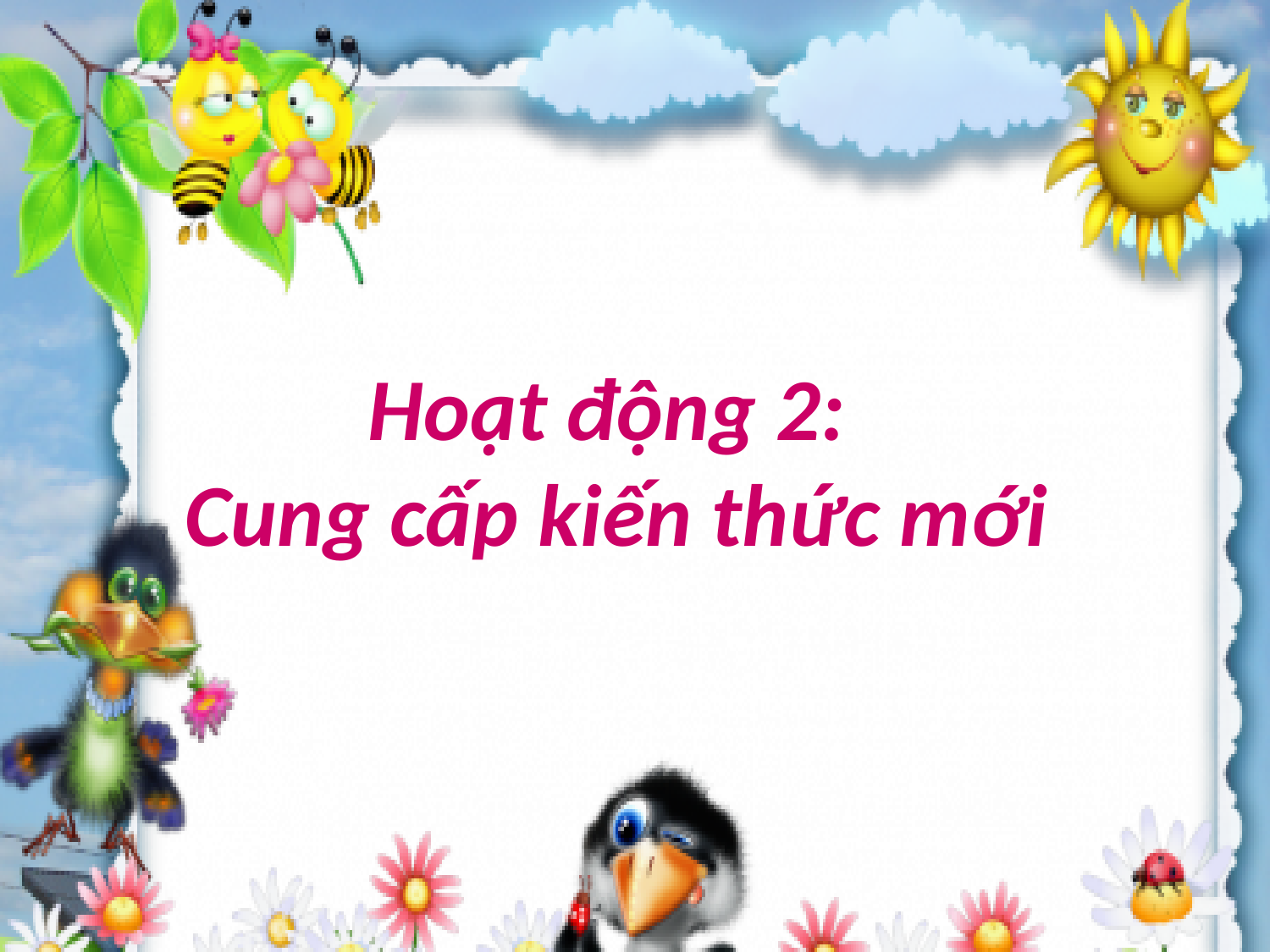

Hoạt động 2:
Cung cấp kiến thức mới